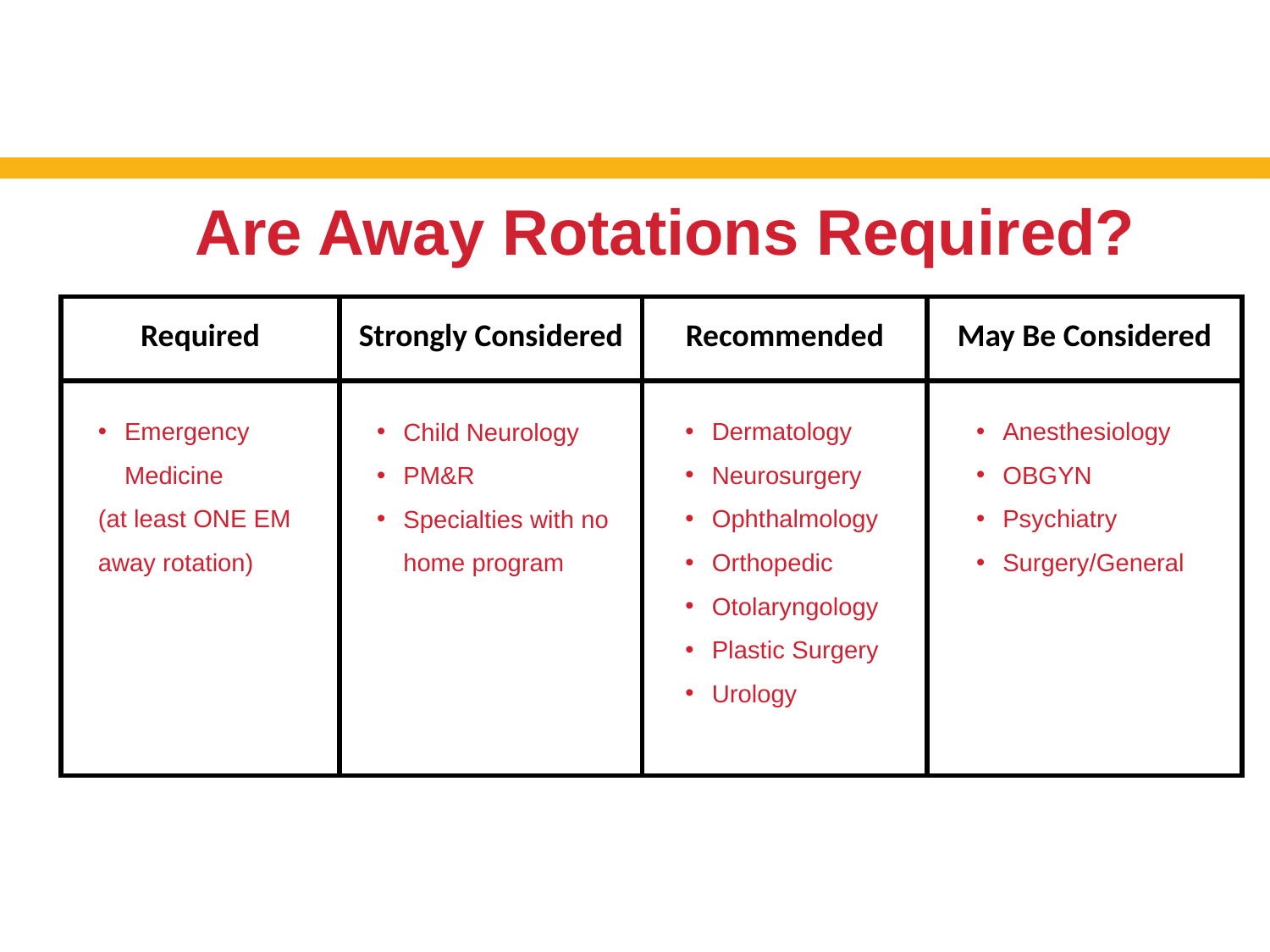

Are Away Rotations Required?
| Required | Strongly Considered | Recommended | May Be Considered |
| --- | --- | --- | --- |
|  |  |  |  |
Emergency Medicine
(at least ONE EM away rotation)
Dermatology
Neurosurgery
Ophthalmology
Orthopedic
Otolaryngology
Plastic Surgery
Urology
Anesthesiology
OBGYN
Psychiatry
Surgery/General
Child Neurology
PM&R
Specialties with no home program